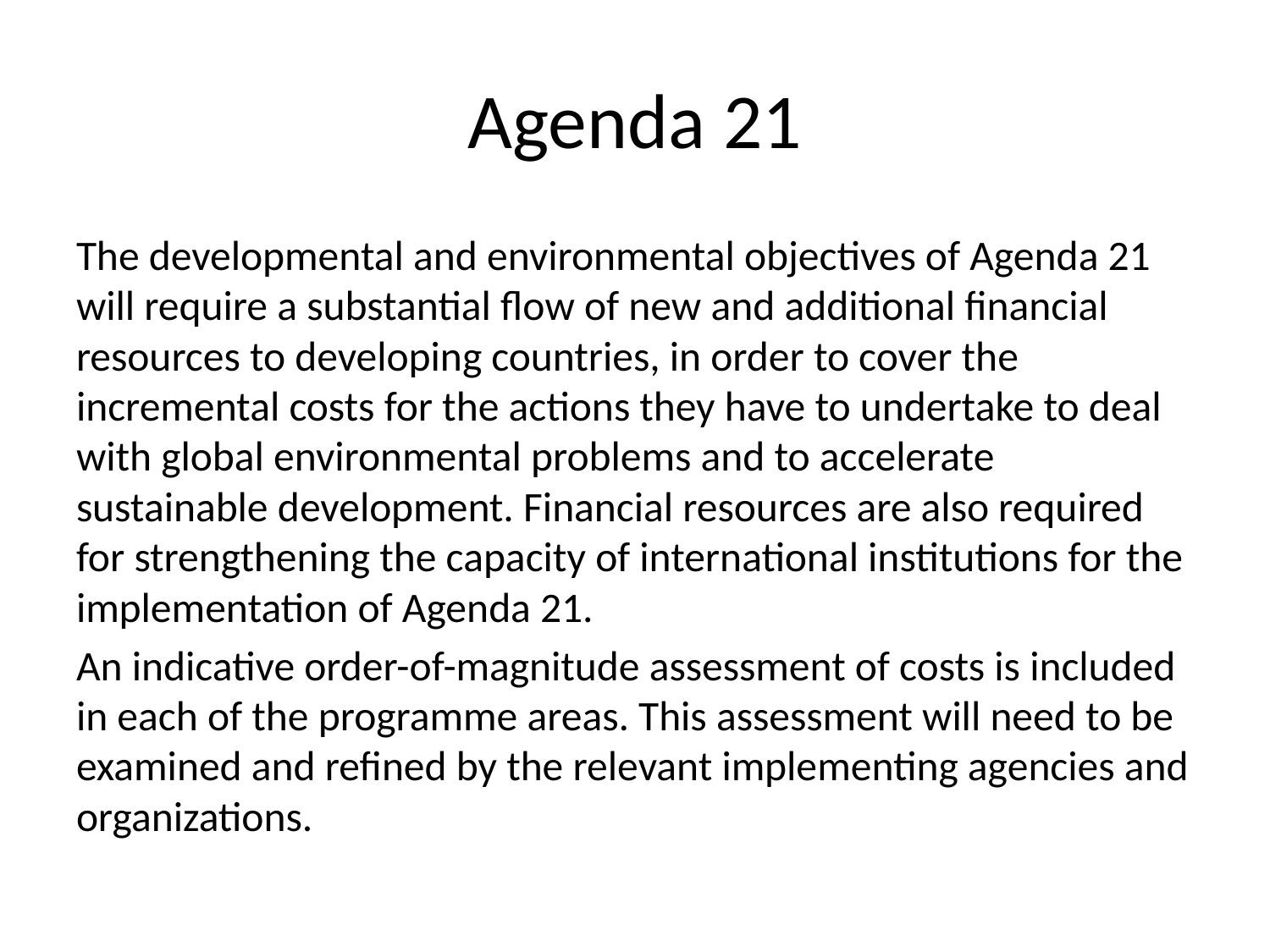

# Agenda 21
The developmental and environmental objectives of Agenda 21 will require a substantial flow of new and additional financial resources to developing countries, in order to cover the incremental costs for the actions they have to undertake to deal with global environmental problems and to accelerate sustainable development. Financial resources are also required for strengthening the capacity of international institutions for the implementation of Agenda 21.
An indicative order-of-magnitude assessment of costs is included in each of the programme areas. This assessment will need to be examined and refined by the relevant implementing agencies and organizations.